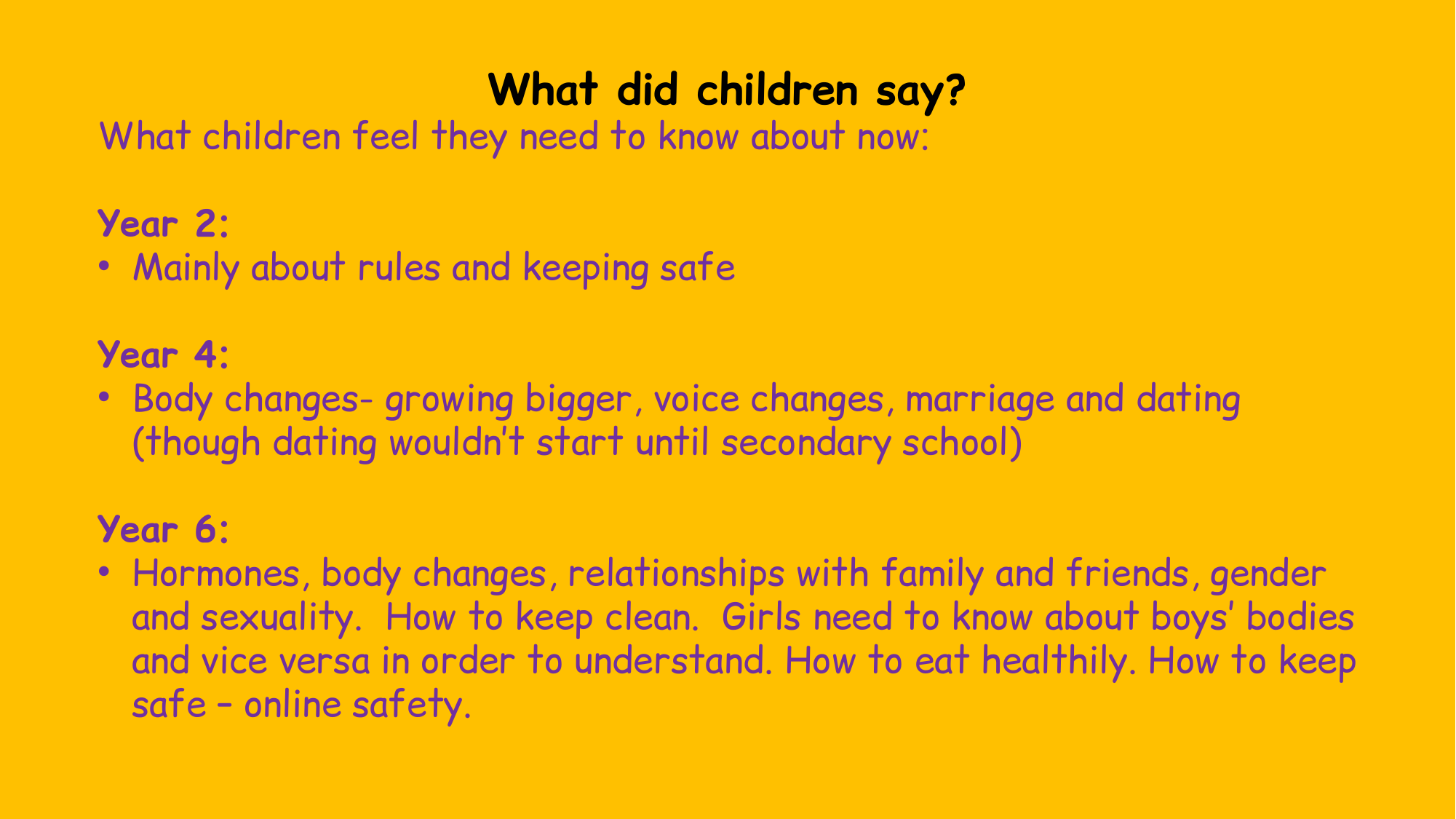

What did children say?
What children feel they need to know about now:

Year 2:
Mainly about rules and keeping safe

Year 4:
Body changes- growing bigger, voice changes, marriage and dating (though dating wouldn’t start until secondary school)

Year 6:
Hormones, body changes, relationships with family and friends, gender and sexuality.  How to keep clean.  Girls need to know about boys’ bodies and vice versa in order to understand. How to eat healthily. How to keep safe – online safety.